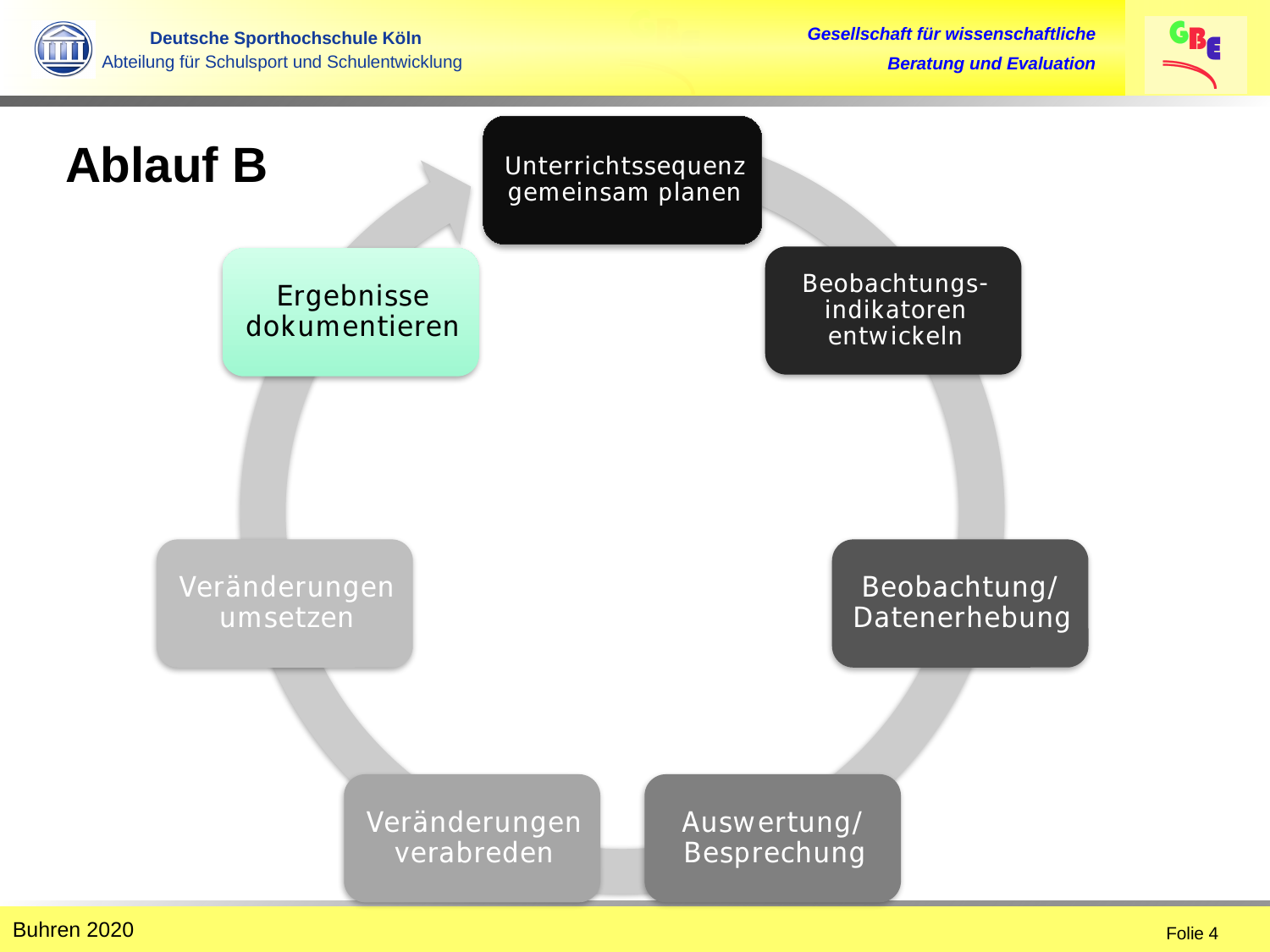

Unterrichtssequenz gemeinsam planen
Beobachtungs-indikatoren entwickeln
Beobachtung/ Datenerhebung
Auswertung/Besprechung
Veränderungen verabreden
Veränderungen umsetzen
Ergebnisse dokumentieren
Ablauf B